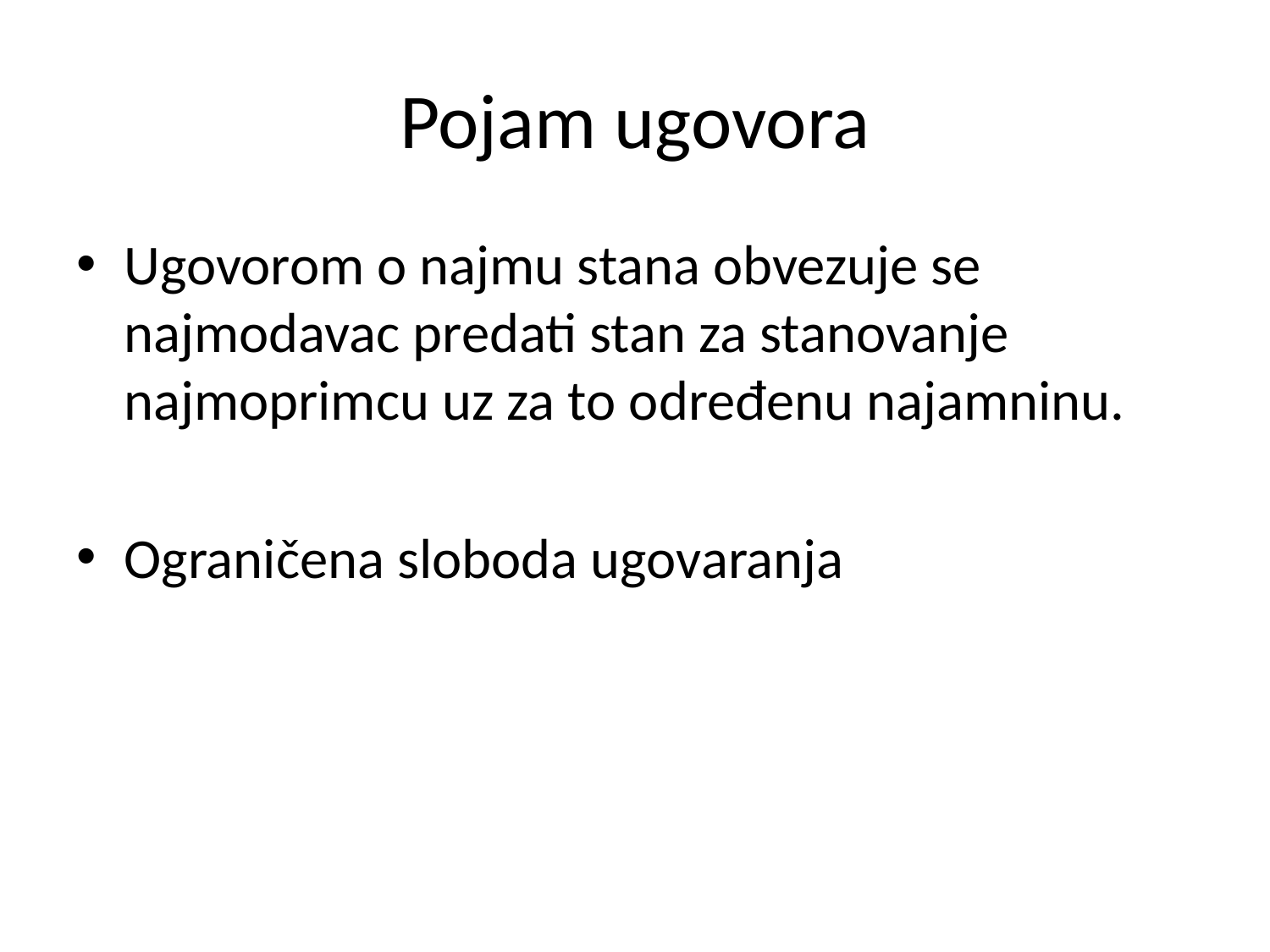

# Pojam ugovora
Ugovorom o najmu stana obvezuje se najmodavac predati stan za stanovanje najmoprimcu uz za to određenu najamninu.

Ograničena sloboda ugovaranja